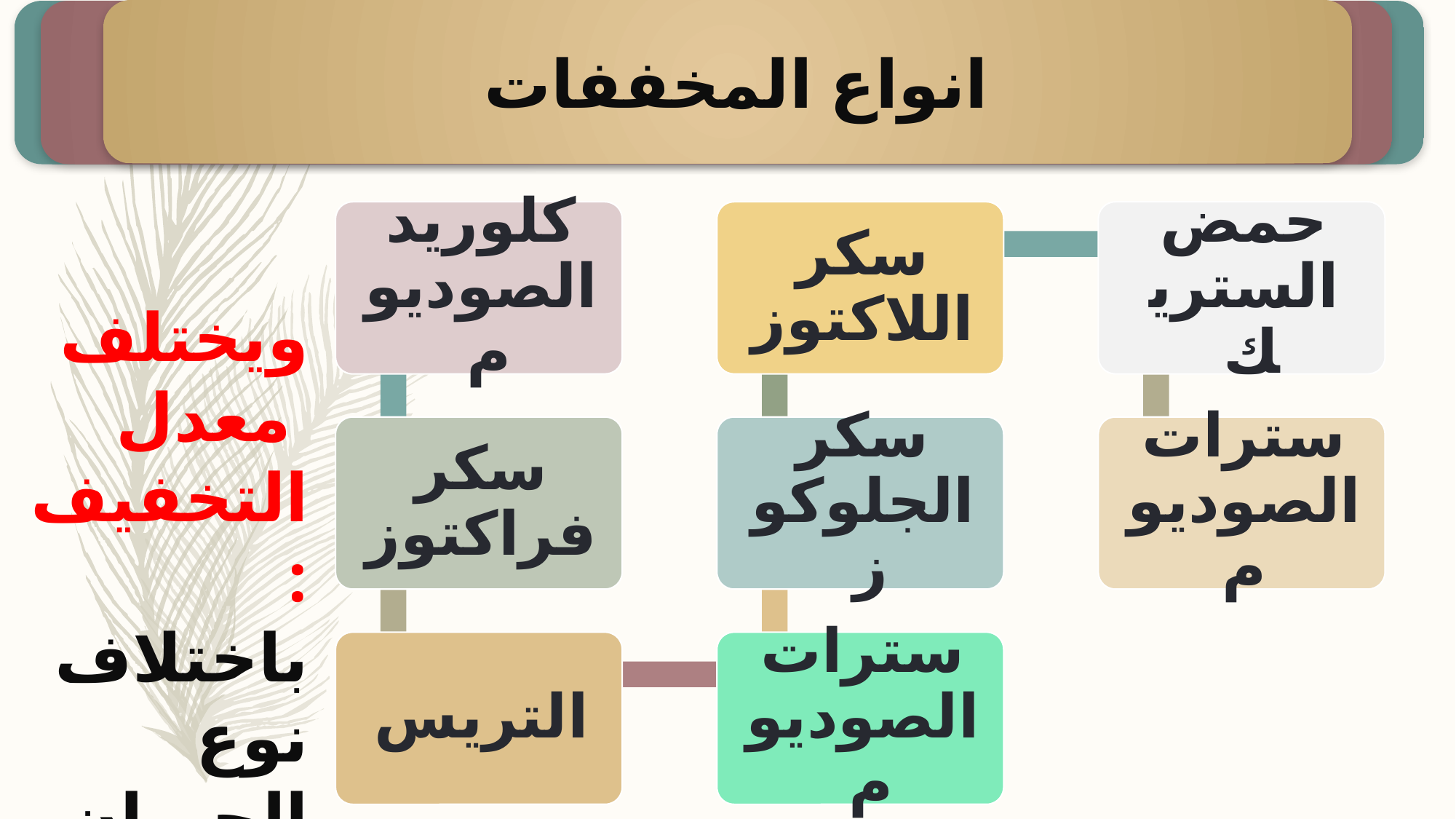

انواع المخففات

كلوريد الصوديوم
سكر فراكتوز
التريس
سترات الصوديوم
سكر الجلوكوز
سكر اللاكتوز
حمض الستريك
سترات الصوديوم
ويختلف معدل
التخفيف :  باختلاف نوع الحيوان